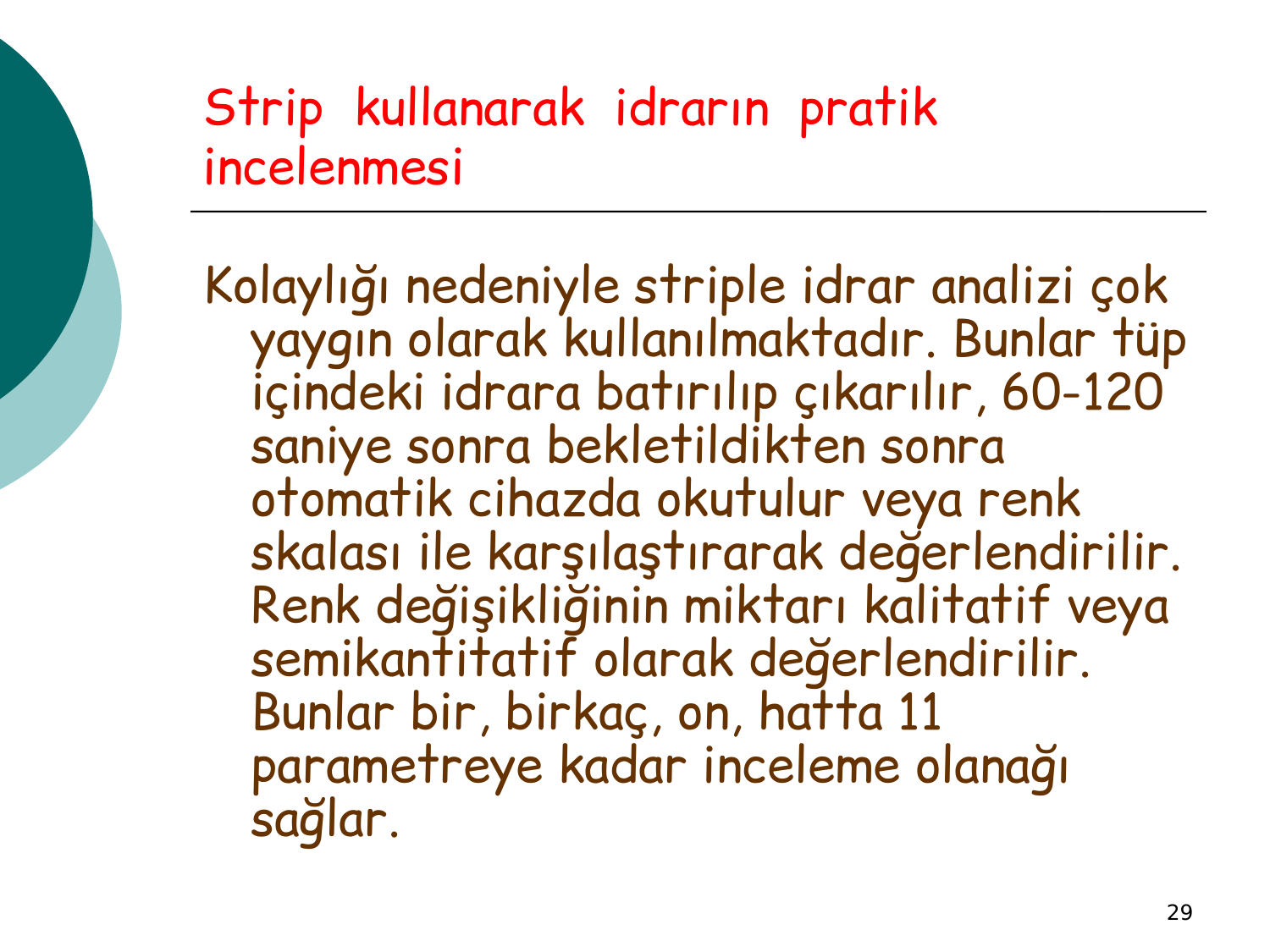

# Strip  kullanarak  idrarın  pratik  incelenmesi
Kolaylığı nedeniyle striple idrar analizi çok yaygın olarak kullanılmaktadır. Bunlar tüp içindeki idrara batırılıp çıkarılır, 60-120 saniye sonra bekletildikten sonra otomatik cihazda okutulur veya renk skalası ile karşılaştırarak değerlendirilir. Renk değişikliğinin miktarı kalitatif veya semikantitatif olarak değerlendirilir. Bunlar bir, birkaç, on, hatta 11 parametreye kadar inceleme olanağı sağlar.
29